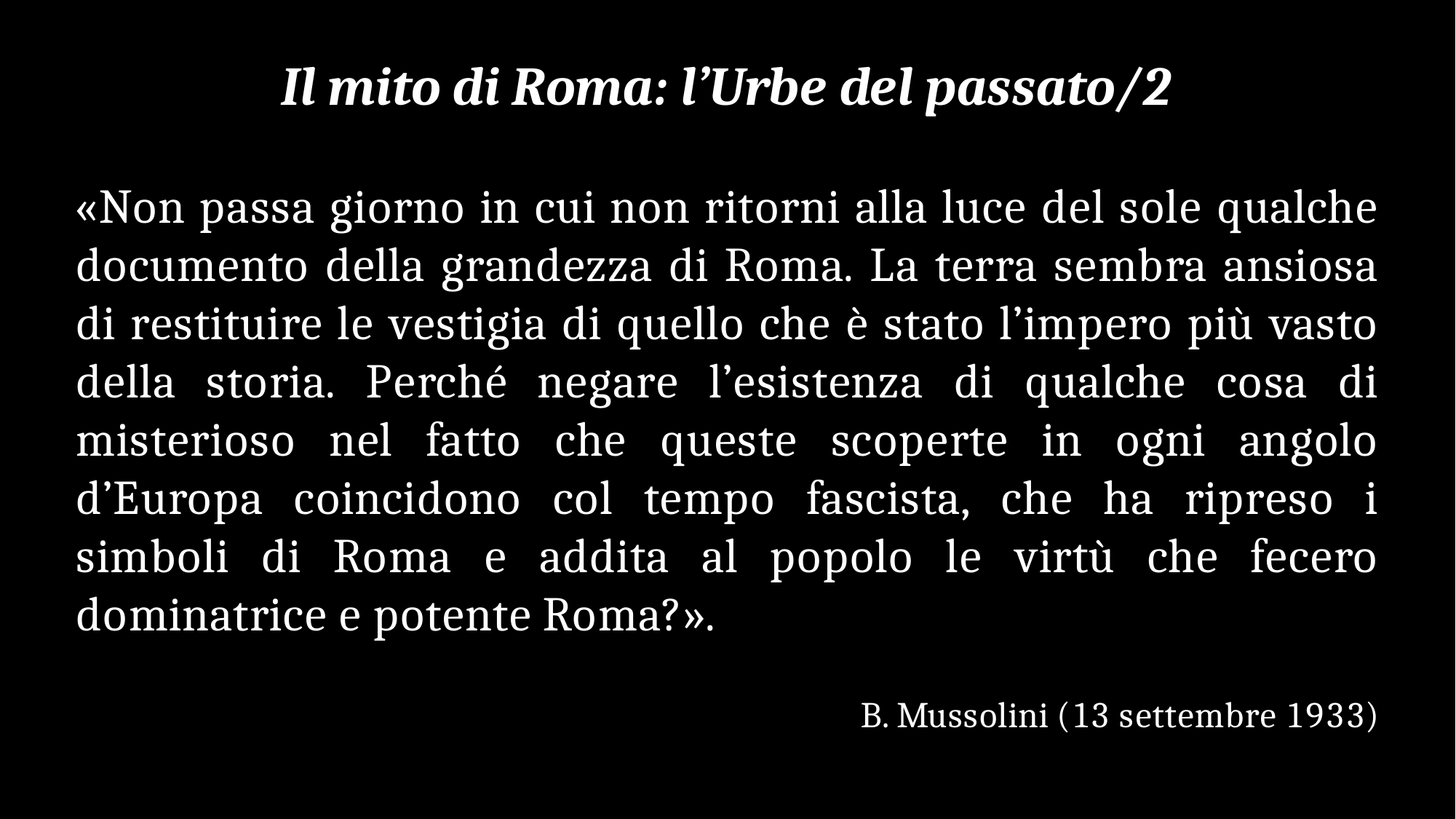

Il mito di Roma: l’Urbe del passato/2

«Non passa giorno in cui non ritorni alla luce del sole qualche documento della grandezza di Roma. La terra sembra ansiosa di restituire le vestigia di quello che è stato l’impero più vasto della storia. Perché negare l’esistenza di qualche cosa di misterioso nel fatto che queste scoperte in ogni angolo d’Europa coincidono col tempo fascista, che ha ripreso i simboli di Roma e addita al popolo le virtù che fecero dominatrice e potente Roma?».

B. Mussolini (13 settembre 1933)